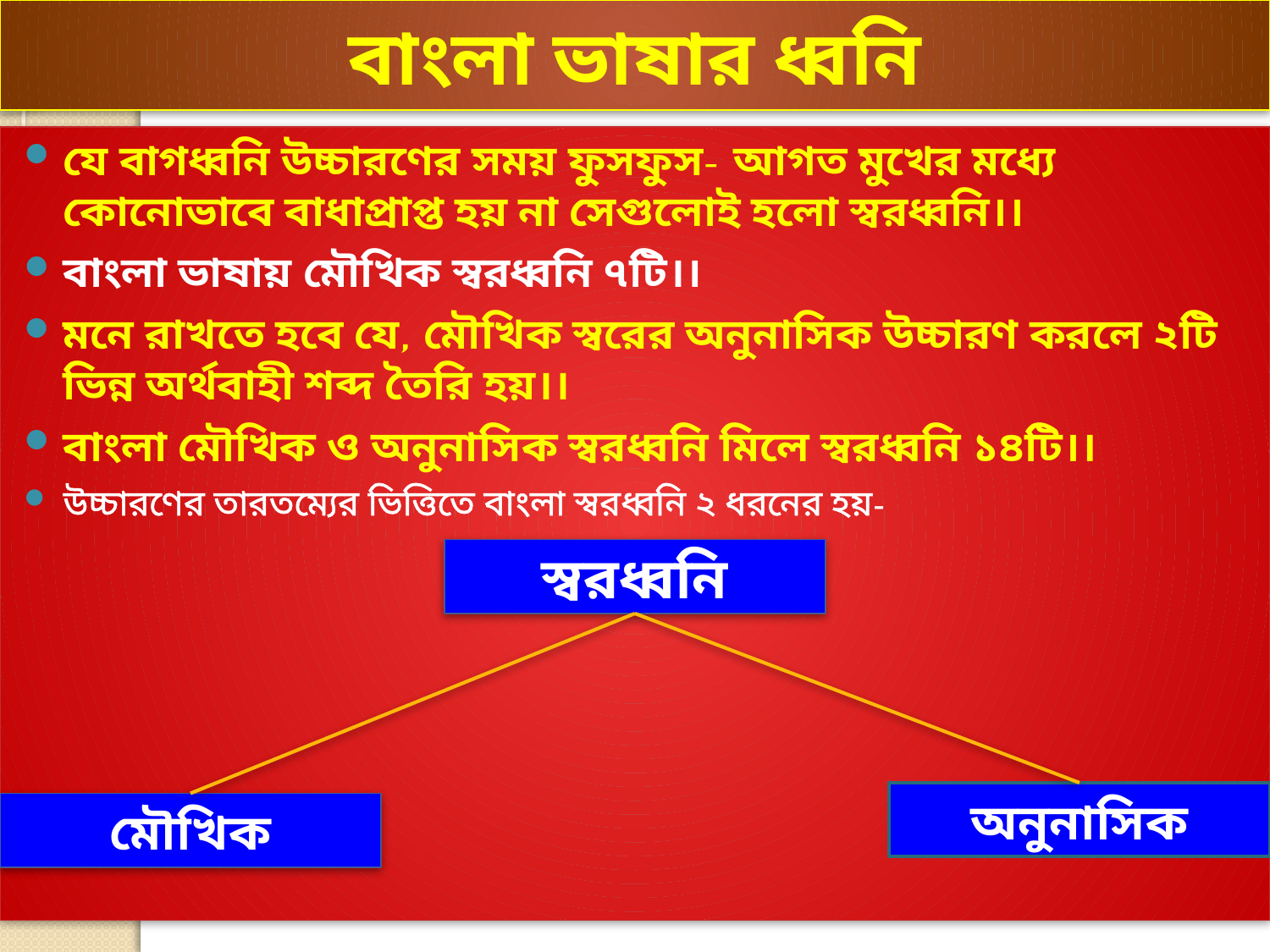

# বাংলা ভাষার ধ্বনি
যে বাগধ্বনি উচ্চারণের সময় ফুসফুস- আগত মুখের মধ্যে কোনোভাবে বাধাপ্রাপ্ত হয় না সেগুলোই হলো স্বরধ্বনি।।
বাংলা ভাষায় মৌখিক স্বরধ্বনি ৭টি।।
মনে রাখতে হবে যে, মৌখিক স্বরের অনুনাসিক উচ্চারণ করলে ২টি ভিন্ন অর্থবাহী শব্দ তৈরি হয়।।
বাংলা মৌখিক ও অনুনাসিক স্বরধ্বনি মিলে স্বরধ্বনি ১৪টি।।
উচ্চারণের তারতম্যের ভিত্তিতে বাংলা স্বরধ্বনি ২ ধরনের হয়-

স্বরধ্বনি
অনুনাসিক
মৌখিক